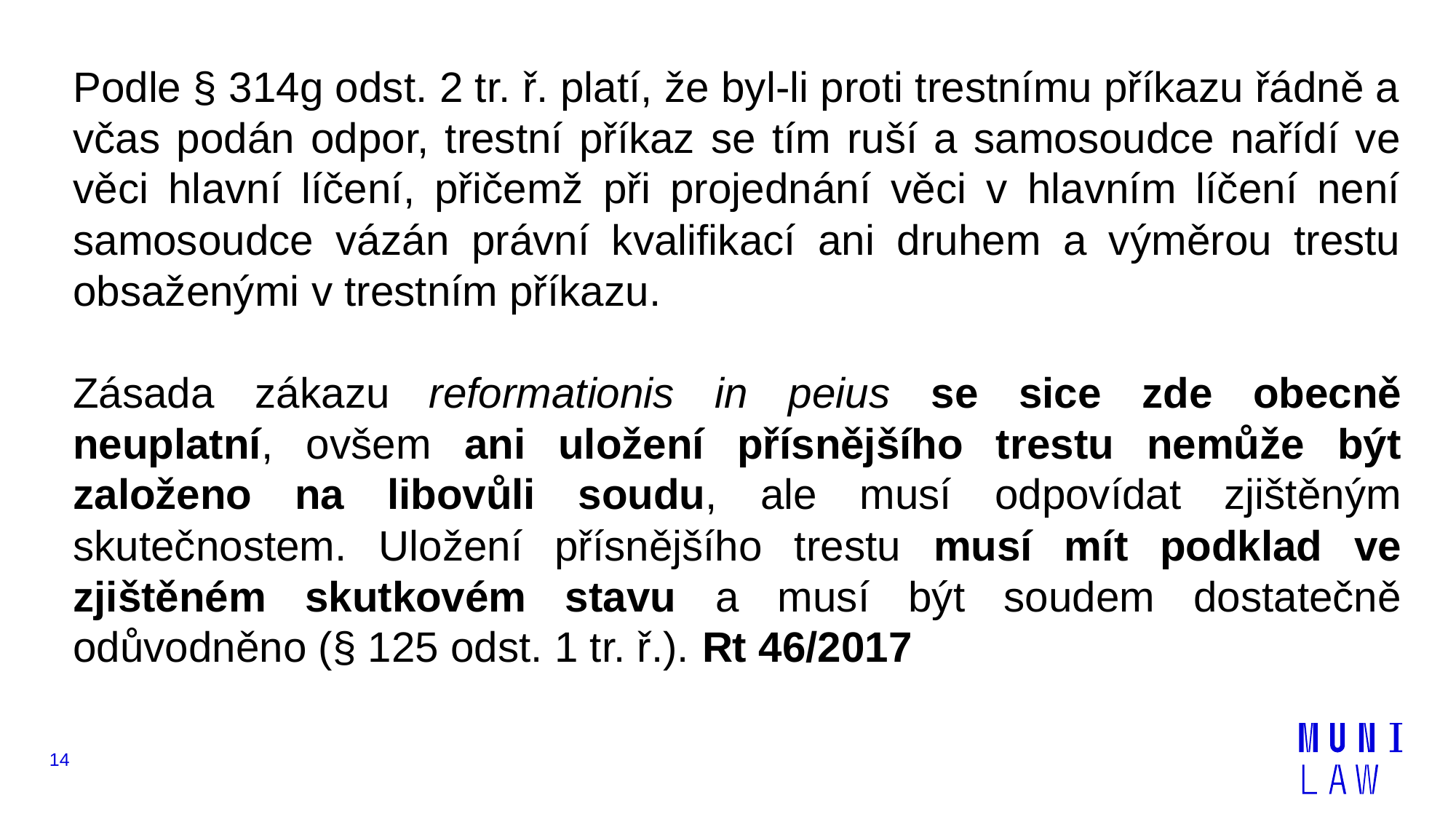

Podle § 314g odst. 2 tr. ř. platí, že byl-li proti trestnímu příkazu řádně a včas podán odpor, trestní příkaz se tím ruší a samosoudce nařídí ve věci hlavní líčení, přičemž při projednání věci v hlavním líčení není samosoudce vázán právní kvalifikací ani druhem a výměrou trestu obsaženými v trestním příkazu.

Zásada zákazu	reformationis in peius se sice zde obecně neuplatní, ovšem ani uložení přísnějšího trestu nemůže být založeno na libovůli soudu, ale musí odpovídat zjištěným skutečnostem. Uložení přísnějšího trestu musí mít podklad ve zjištěném skutkovém stavu a musí být soudem dostatečně odůvodněno (§ 125 odst. 1 tr. ř.). Rt 46/2017
14